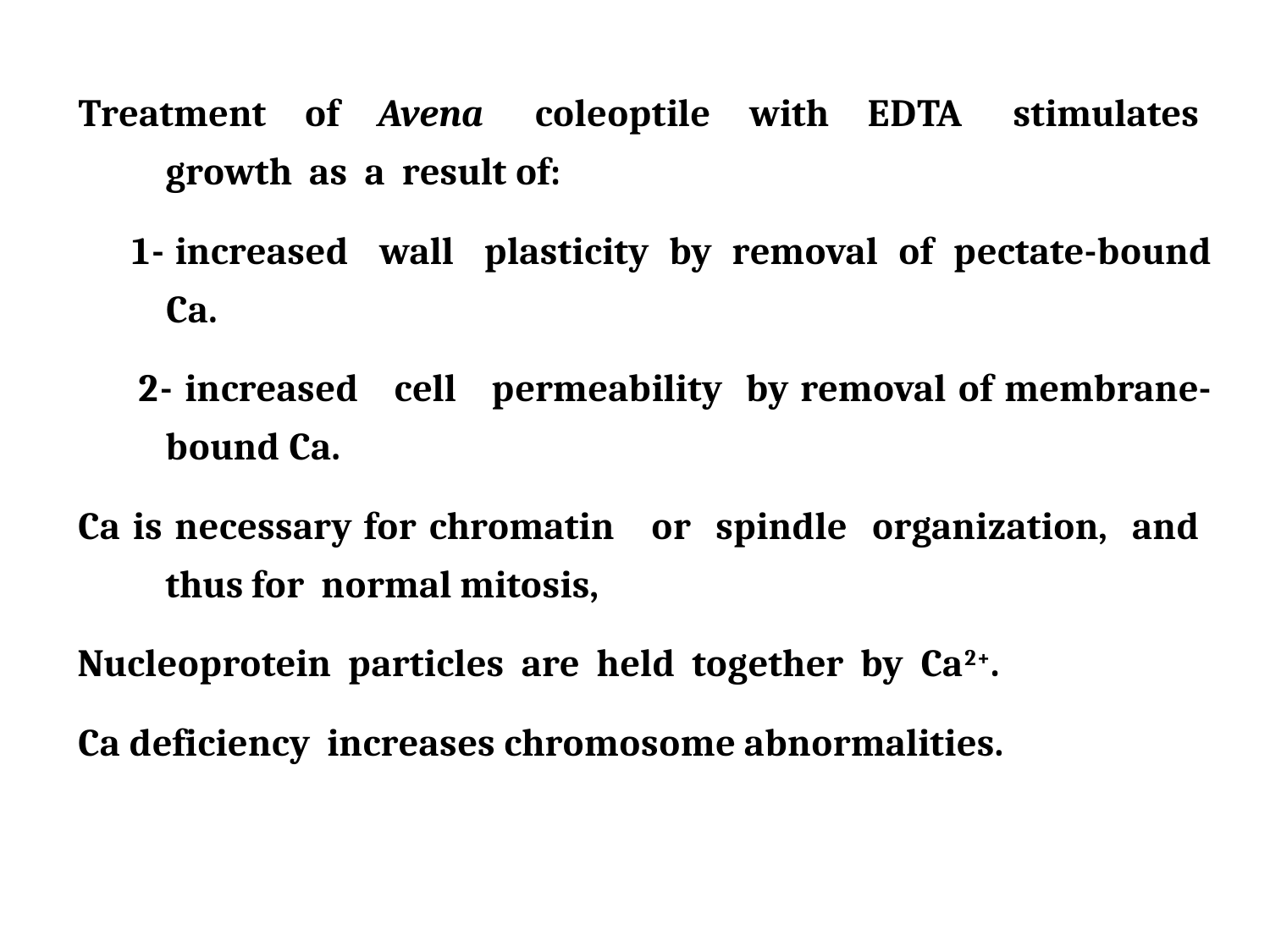

Treatment   of   Avena    coleoptile   with   EDTA    stimulates  growth  as  a  result of:
     1- increased   wall   plasticity  by  removal  of  pectate-bound Ca.
     2- increased   cell   permeability  by removal of membrane-bound Ca.
Ca is necessary for chromatin   or  spindle  organization,  and  thus for  normal mitosis,
Nucleoprotein  particles  are  held  together  by  Ca2+.
Ca deficiency  increases chromosome abnormalities.